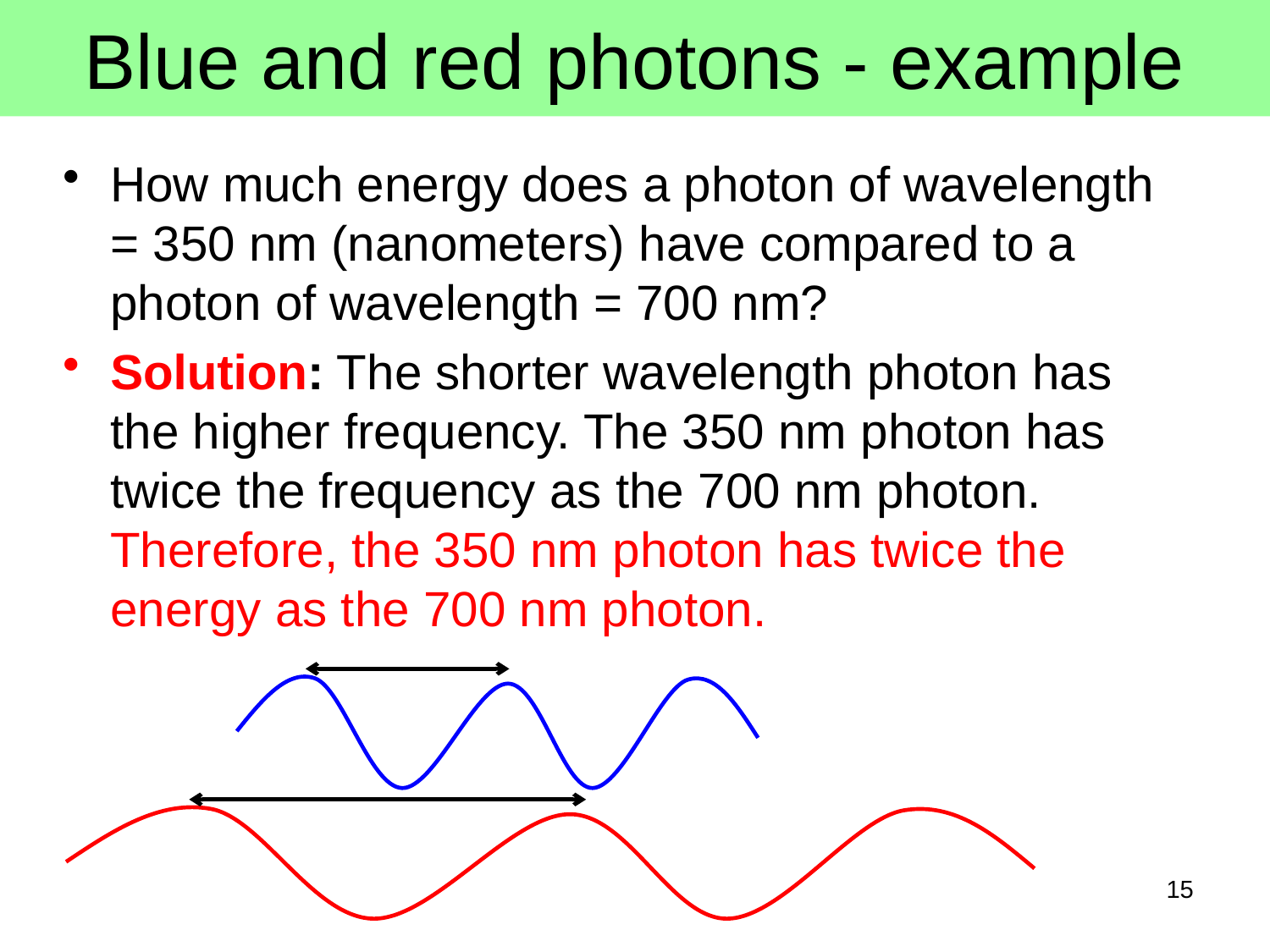

# Blue and red photons - example
How much energy does a photon of wavelength = 350 nm (nanometers) have compared to a photon of wavelength = 700 nm?
Solution: The shorter wavelength photon has the higher frequency. The 350 nm photon has twice the frequency as the 700 nm photon. Therefore, the 350 nm photon has twice the energy as the 700 nm photon.

15